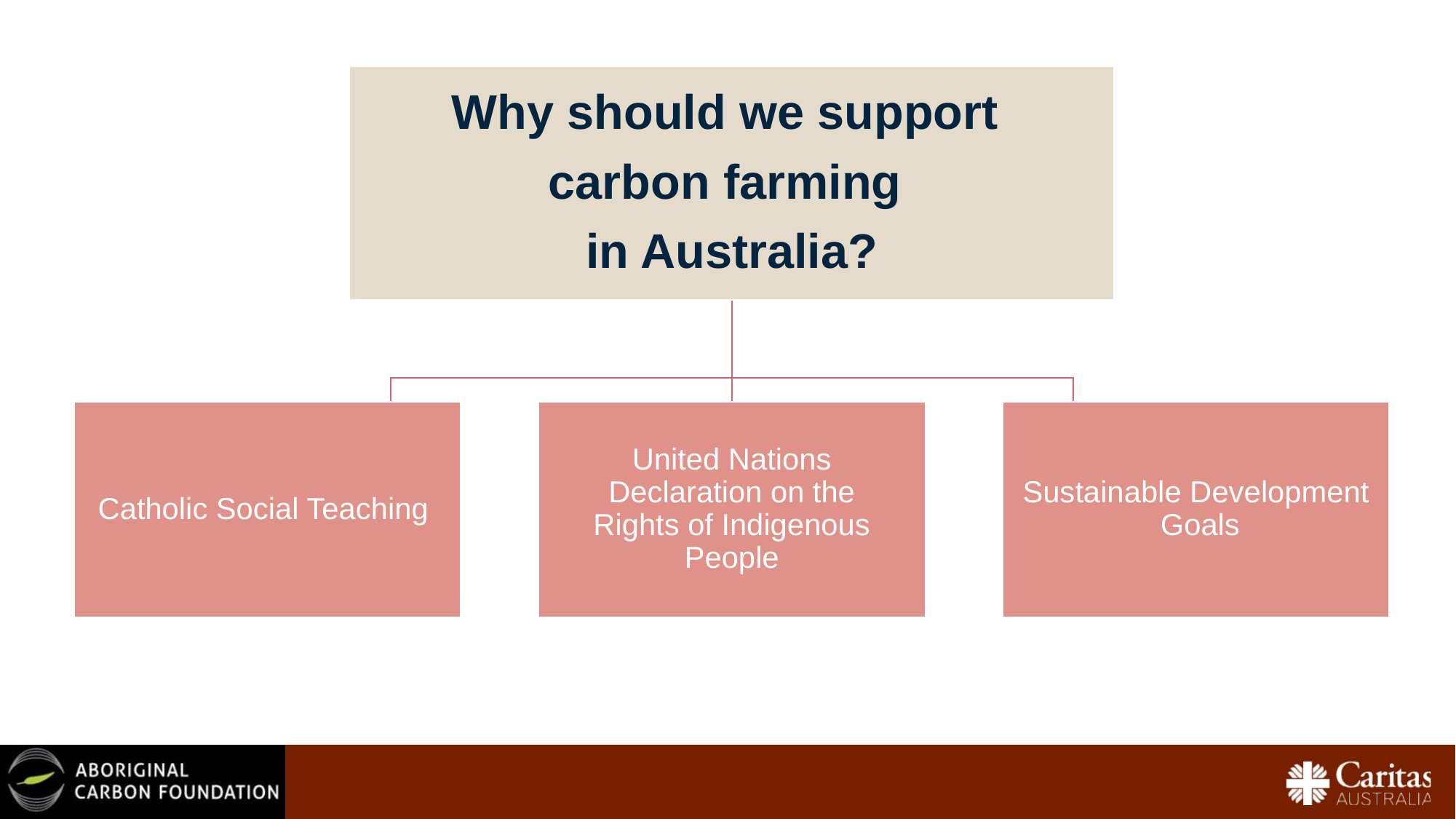

Why should we support
carbon farming
in Australia?

United Nations Declaration on the Rights of Indigenous People
Sustainable Development
 Goals
Catholic Social Teaching